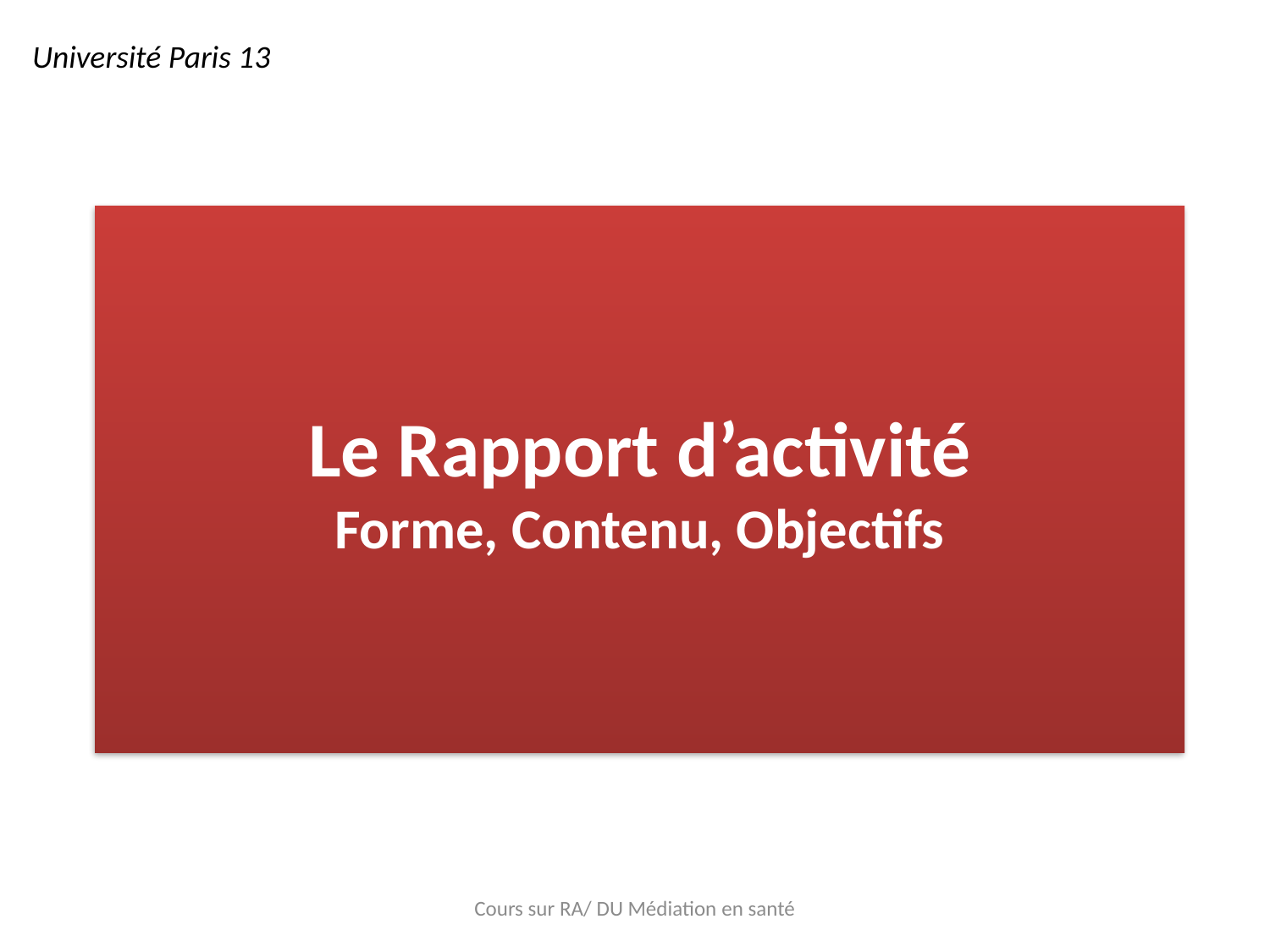

Université Paris 13
# Le Rapport d’activité Forme, Contenu, Objectifs
Cours sur RA/ DU Médiation en santé